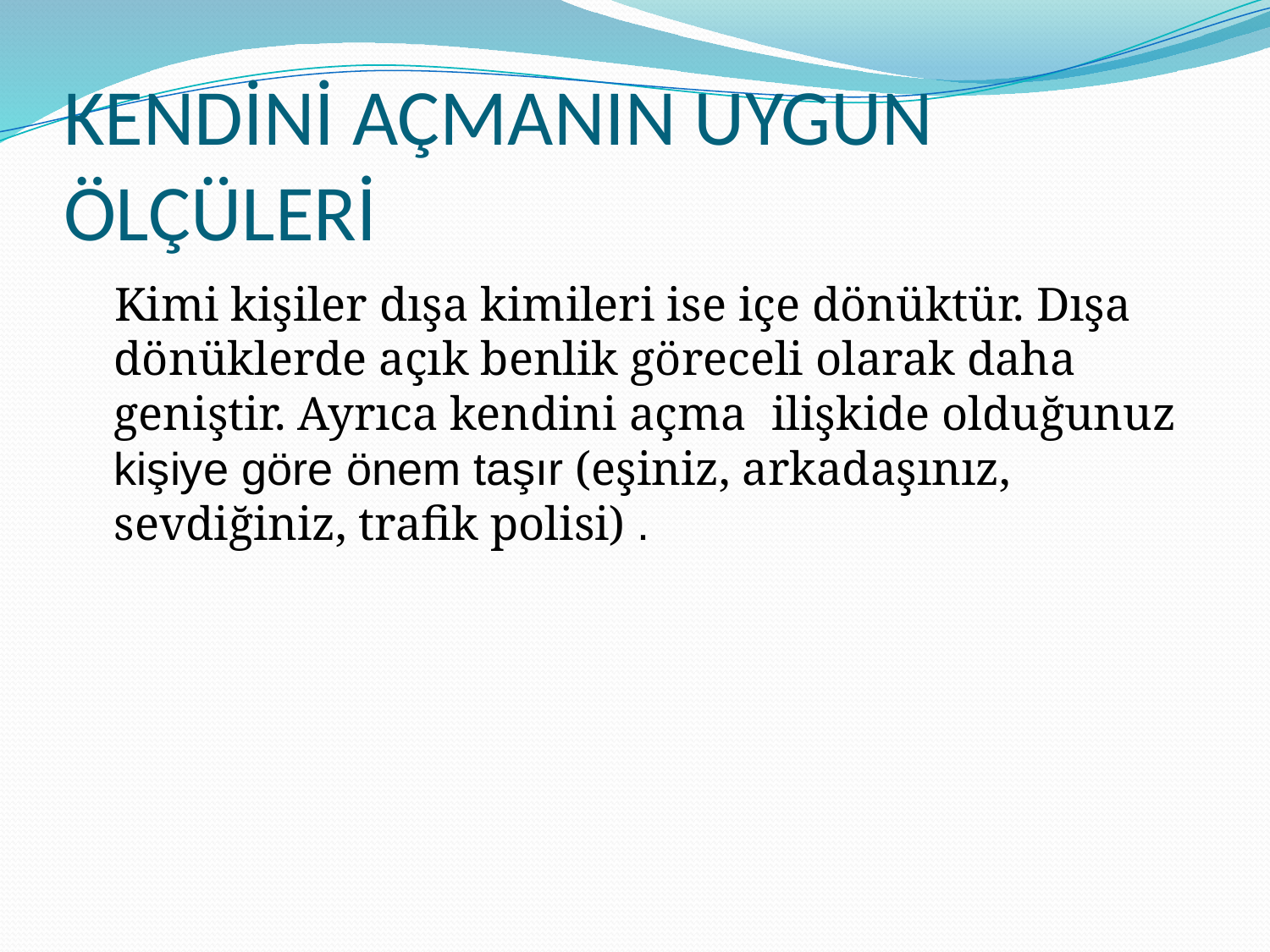

# KENDİNİ AÇMANIN UYGUN ÖLÇÜLERİ
   Kimi kişiler dışa kimileri ise içe dönüktür. Dışa dönüklerde açık benlik göreceli olarak daha geniştir. Ayrıca kendini açma  ilişkide olduğunuz kişiye göre önem taşır (eşiniz, arkadaşınız, sevdiğiniz, trafik polisi) .